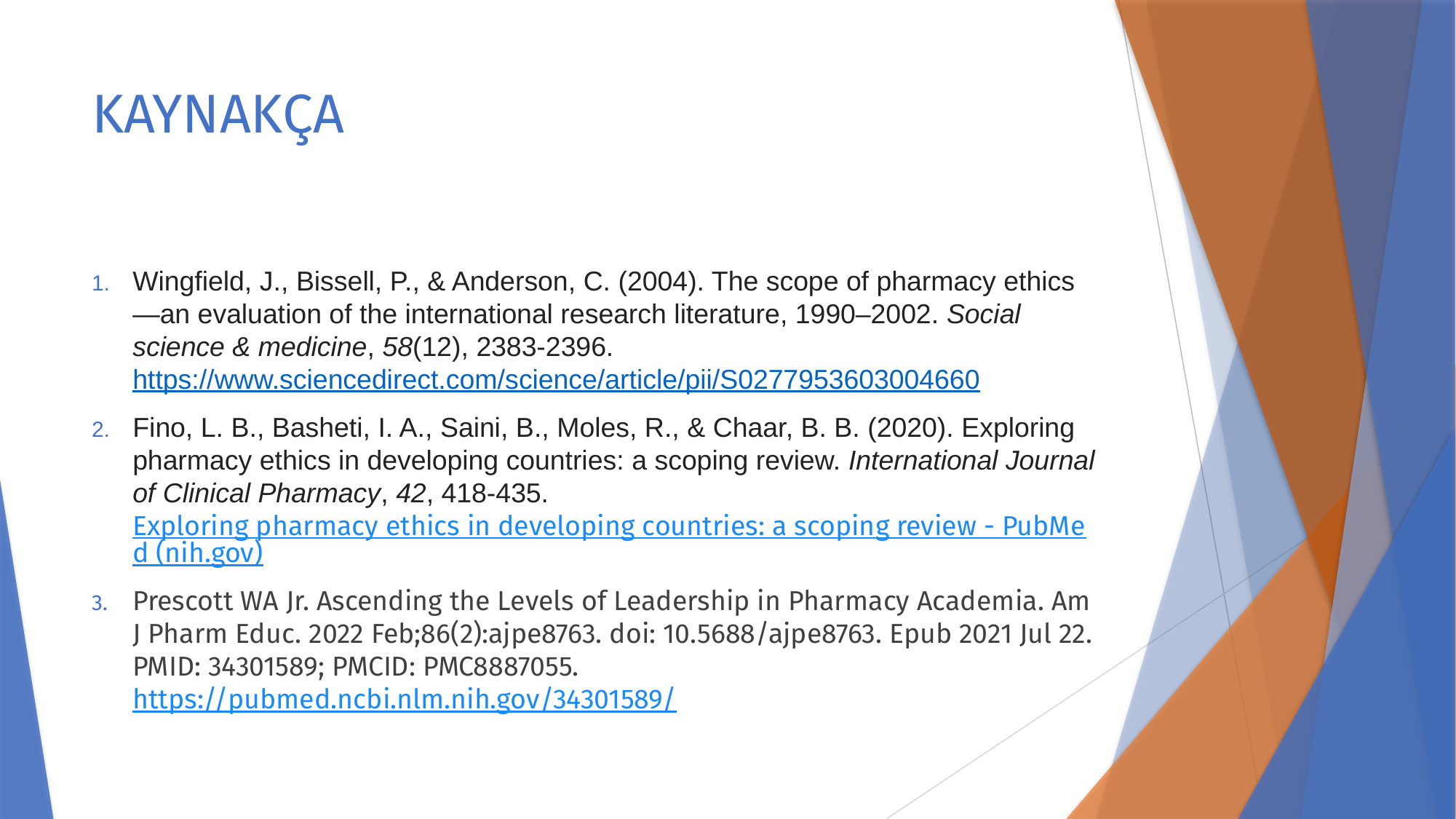

# KAYNAKÇA
Wingfield, J., Bissell, P., & Anderson, C. (2004). The scope of pharmacy ethics—an evaluation of the international research literature, 1990–2002. Social science & medicine, 58(12), 2383-2396. https://www.sciencedirect.com/science/article/pii/S0277953603004660
Fino, L. B., Basheti, I. A., Saini, B., Moles, R., & Chaar, B. B. (2020). Exploring pharmacy ethics in developing countries: a scoping review. International Journal of Clinical Pharmacy, 42, 418-435. Exploring pharmacy ethics in developing countries: a scoping review - PubMed (nih.gov)
Prescott WA Jr. Ascending the Levels of Leadership in Pharmacy Academia. Am J Pharm Educ. 2022 Feb;86(2):ajpe8763. doi: 10.5688/ajpe8763. Epub 2021 Jul 22. PMID: 34301589; PMCID: PMC8887055. https://pubmed.ncbi.nlm.nih.gov/34301589/